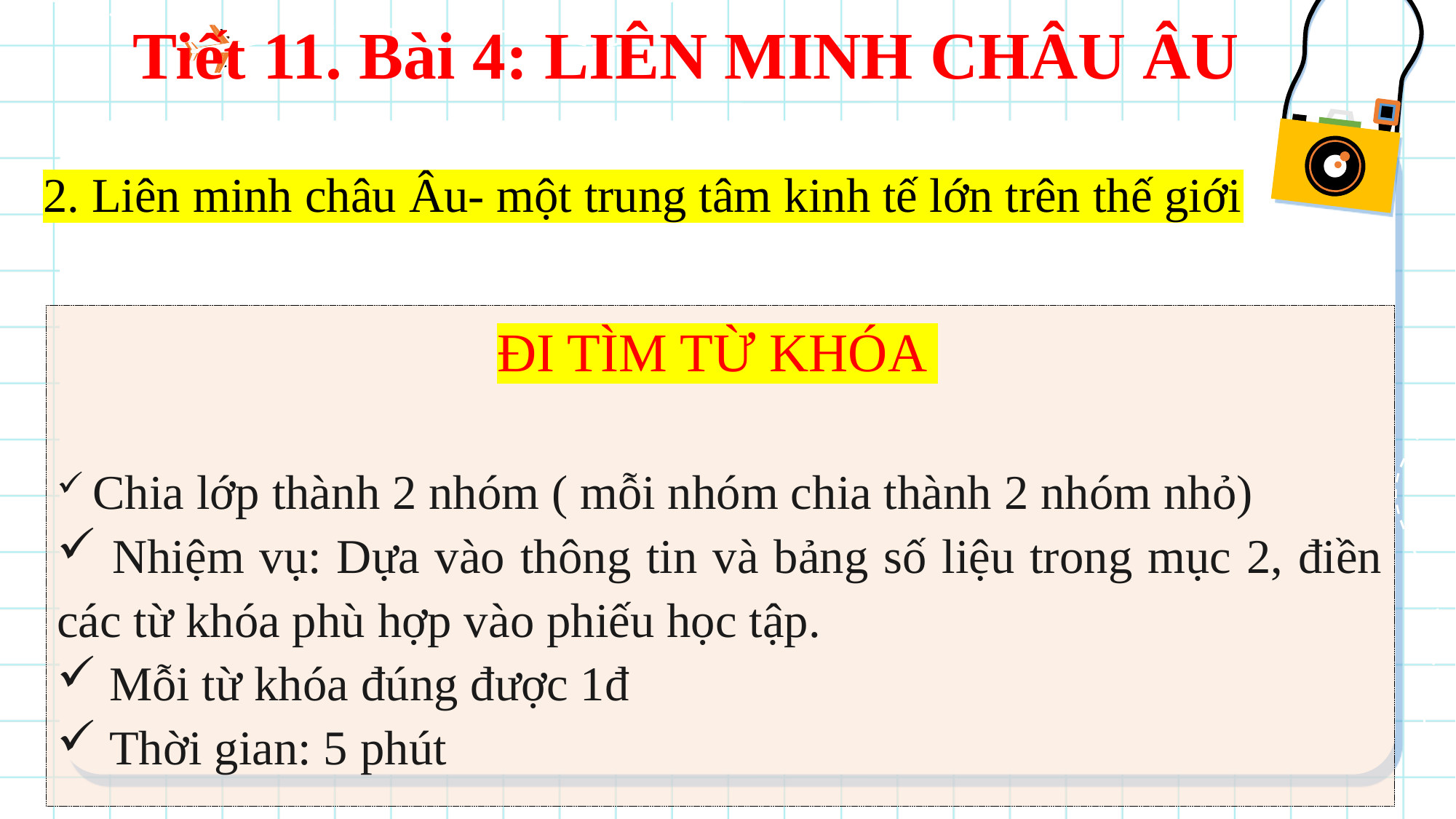

Tiết 11. Bài 4: LIÊN MINH CHÂU ÂU
#
2. Liên minh châu Âu- một trung tâm kinh tế lớn trên thế giới
                                                    ĐI TÌM TỪ KHÓA

 Chia lớp thành 2 nhóm ( mỗi nhóm chia thành 2 nhóm nhỏ)
 Nhiệm vụ: Dựa vào thông tin và bảng số liệu trong mục 2, điền các từ khóa phù hợp vào phiếu học tập.
 Mỗi từ khóa đúng được 1đ
 Thời gian: 5 phút